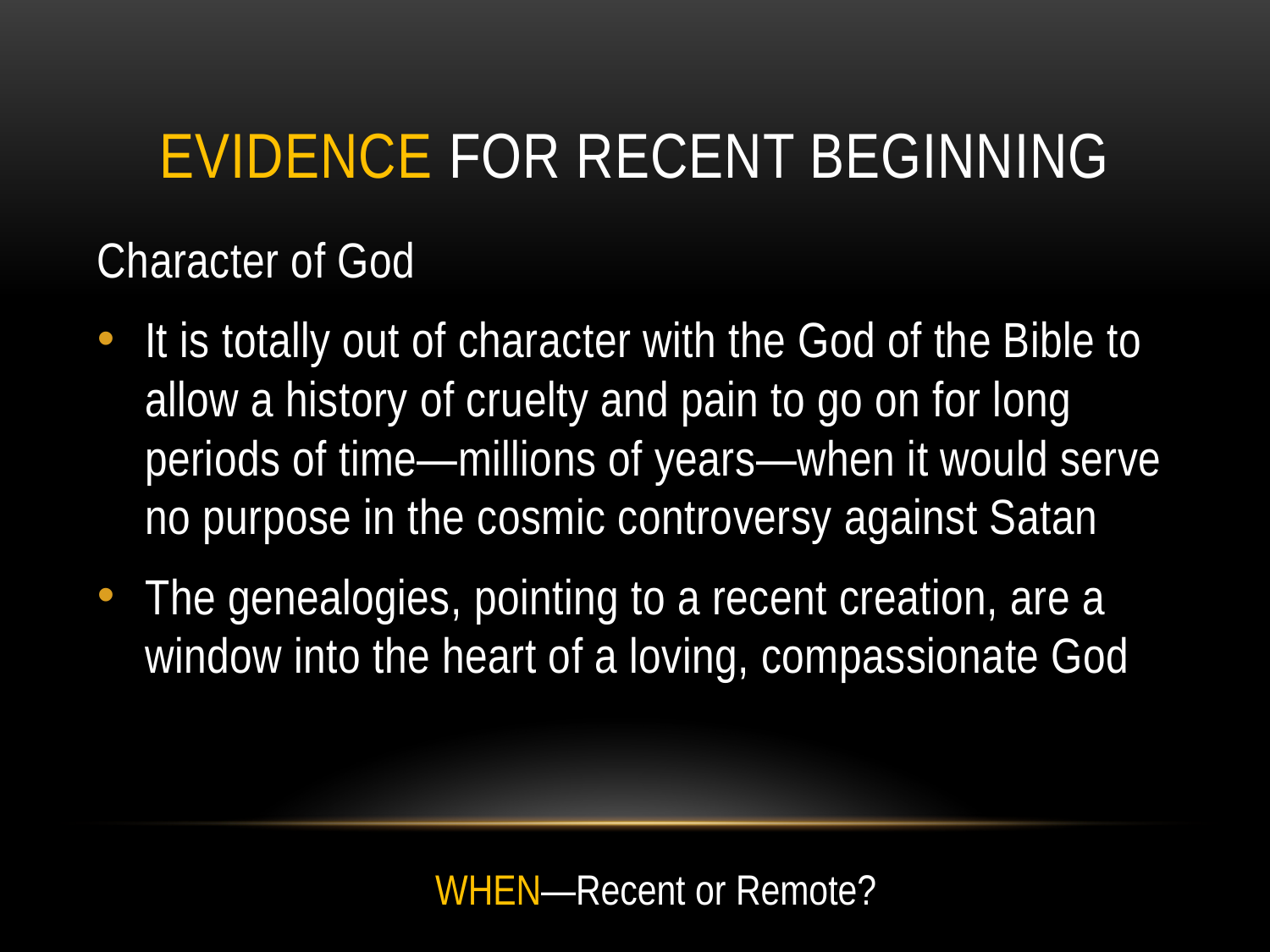

# Evidence for recent beginning
Character of God
It is totally out of character with the God of the Bible to allow a history of cruelty and pain to go on for long periods of time—millions of years—when it would serve no purpose in the cosmic controversy against Satan
The genealogies, pointing to a recent creation, are a window into the heart of a loving, compassionate God
WHEN—Recent or Remote?